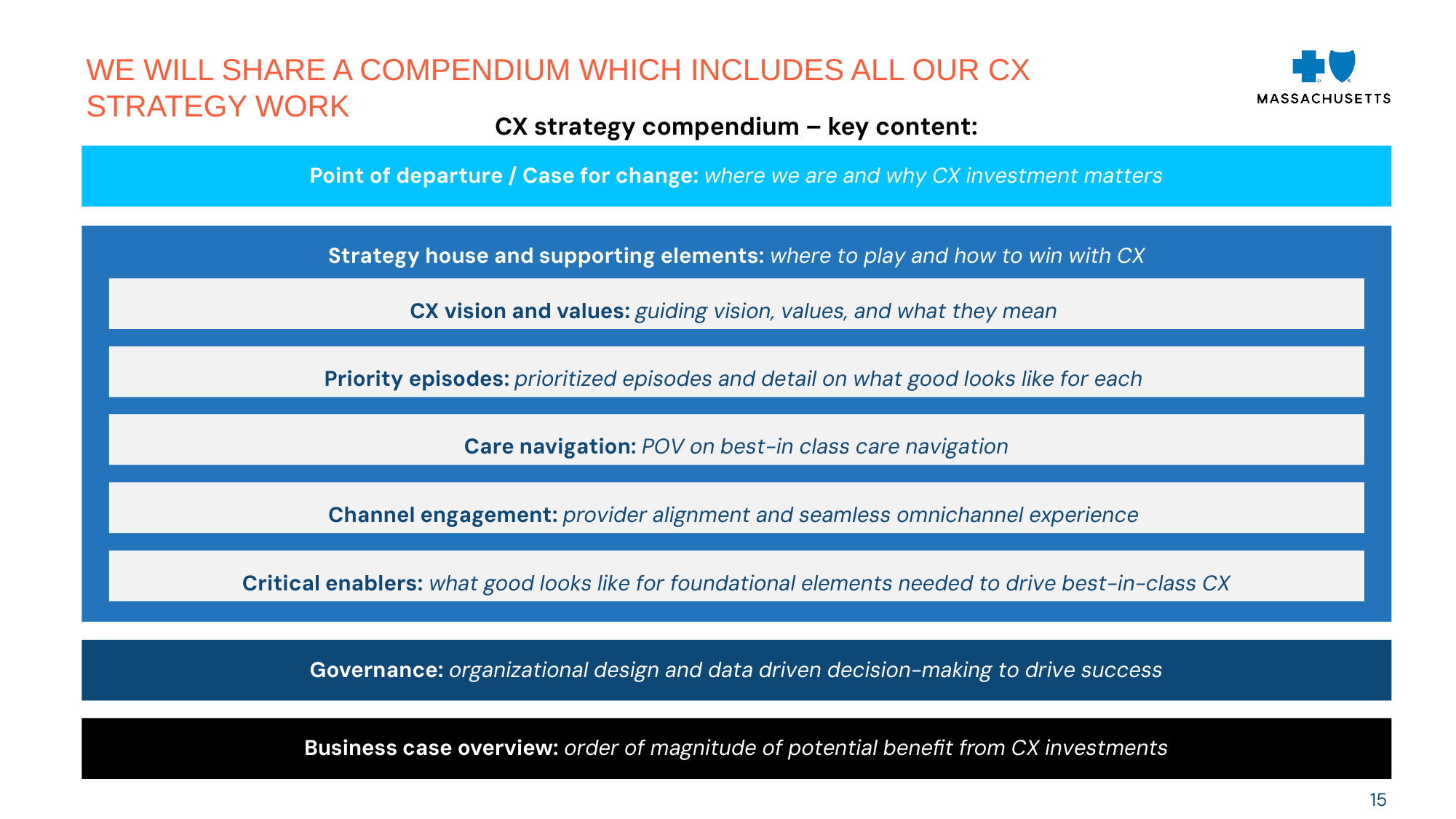

we will share a compendium which includes all our cx strategy work
CX strategy compendium – key content:
Point of departure / Case for change: where we are and why CX investment matters
Strategy house and supporting elements: where to play and how to win with CX
CX vision and values: guiding vision, values, and what they mean
Priority episodes: prioritized episodes and detail on what good looks like for each
Care navigation: POV on best-in class care navigation
Channel engagement: provider alignment and seamless omnichannel experience
Critical enablers: what good looks like for foundational elements needed to drive best-in-class CX
Governance: organizational design and data driven decision-making to drive success
Business case overview: order of magnitude of potential benefit from CX investments